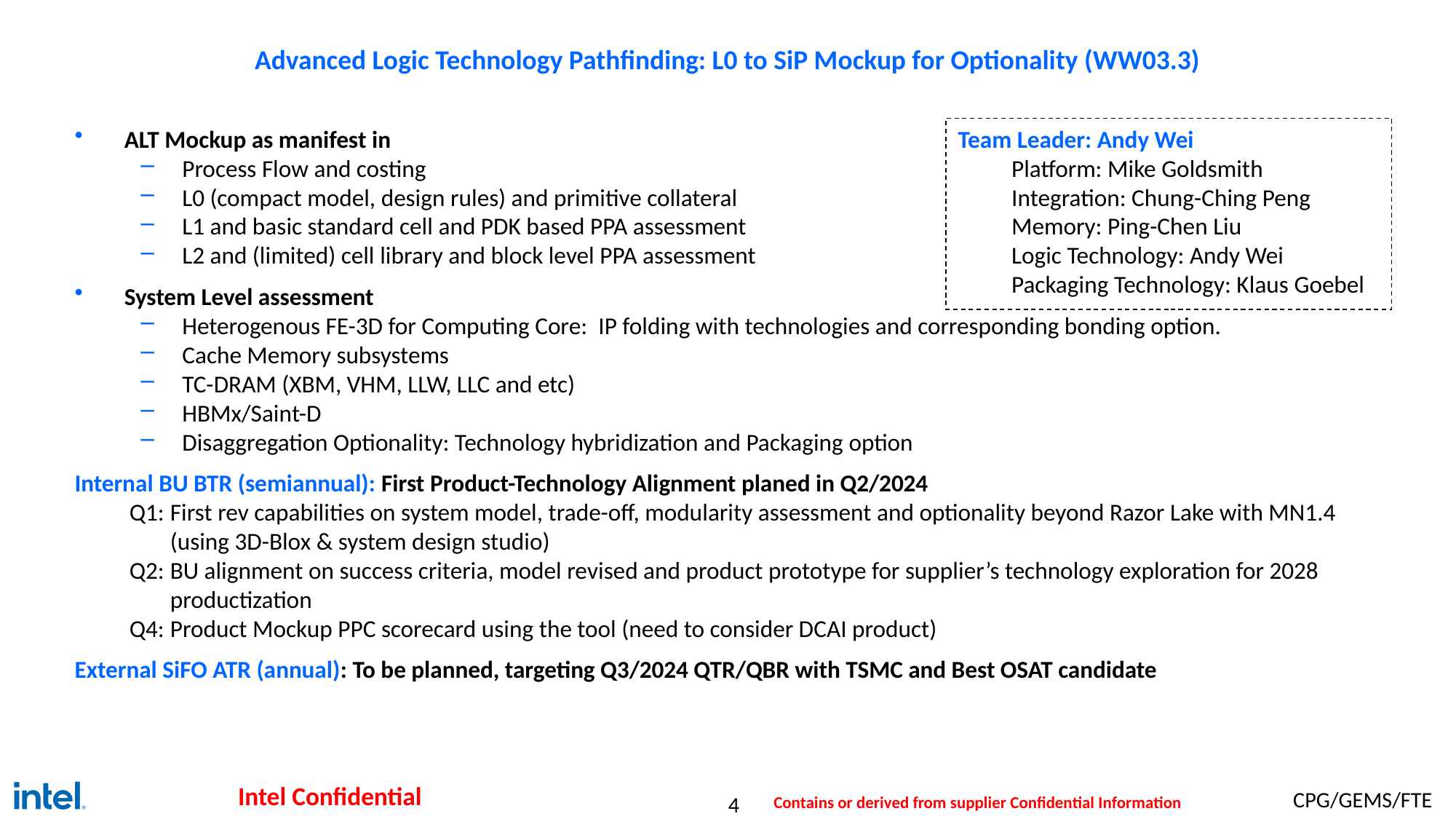

# Advanced Logic Technology Pathfinding: L0 to SiP Mockup for Optionality (WW03.3)
ALT Mockup as manifest in
Process Flow and costing
L0 (compact model, design rules) and primitive collateral
L1 and basic standard cell and PDK based PPA assessment
L2 and (limited) cell library and block level PPA assessment
System Level assessment
Heterogenous FE-3D for Computing Core:  IP folding with technologies and corresponding bonding option.
Cache Memory subsystems
TC-DRAM (XBM, VHM, LLW, LLC and etc)
HBMx/Saint-D
Disaggregation Optionality: Technology hybridization and Packaging option
Internal BU BTR (semiannual): First Product-Technology Alignment planed in Q2/2024
Q1:	First rev capabilities on system model, trade-off, modularity assessment and optionality beyond Razor Lake with MN1.4
(using 3D-Blox & system design studio)
Q2:	BU alignment on success criteria, model revised and product prototype for supplier’s technology exploration for 2028 productization
Q4:	Product Mockup PPC scorecard using the tool (need to consider DCAI product)
External SiFO ATR (annual): To be planned, targeting Q3/2024 QTR/QBR with TSMC and Best OSAT candidate

Team Leader: Andy Wei
Platform: Mike Goldsmith
Integration: Chung-Ching Peng
Memory: Ping-Chen Liu
Logic Technology: Andy Wei
Packaging Technology: Klaus Goebel